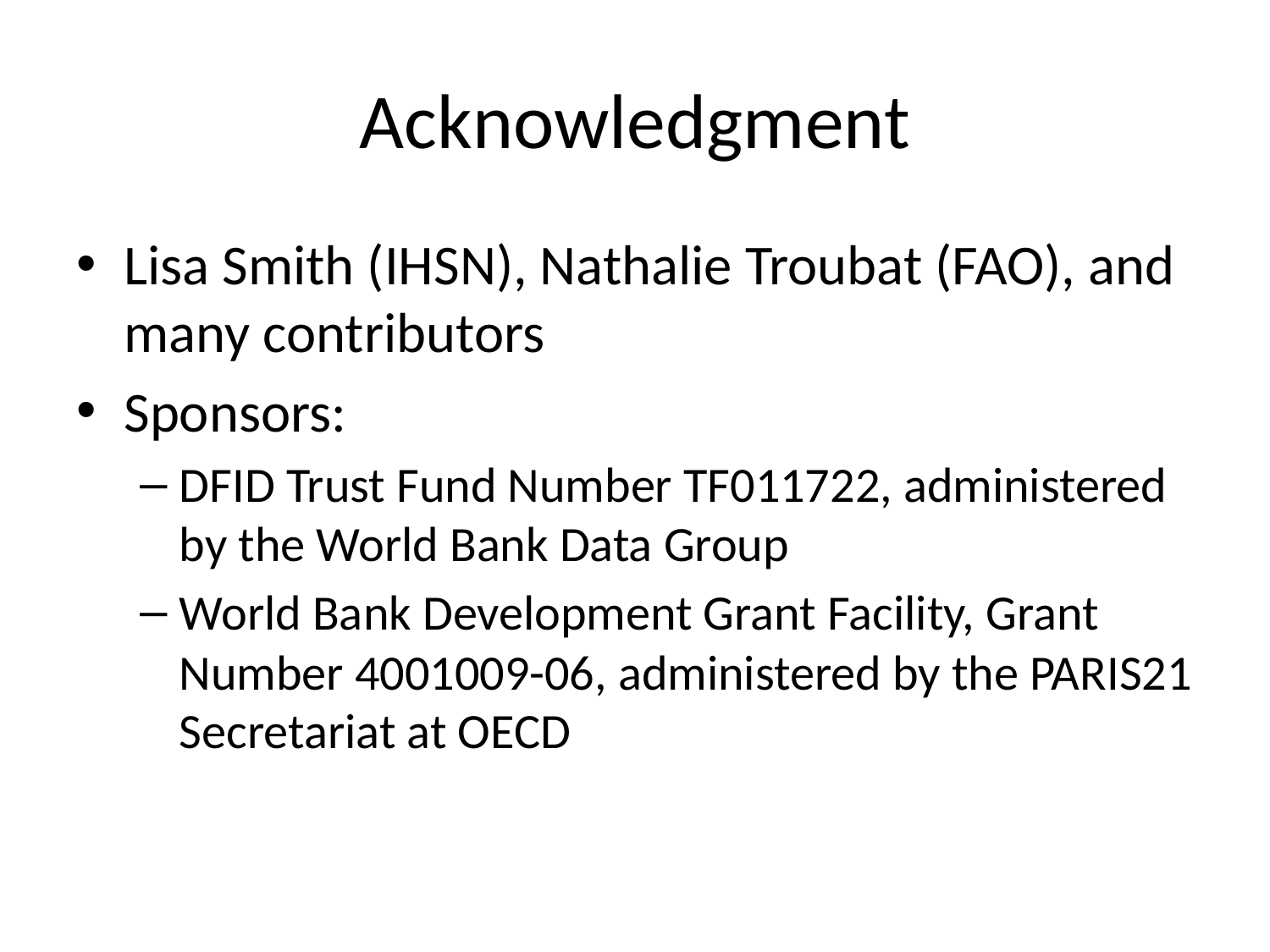

# Acknowledgment
Lisa Smith (IHSN), Nathalie Troubat (FAO), and many contributors
Sponsors:
DFID Trust Fund Number TF011722, administered by the World Bank Data Group
World Bank Development Grant Facility, Grant Number 4001009-06, administered by the PARIS21 Secretariat at OECD